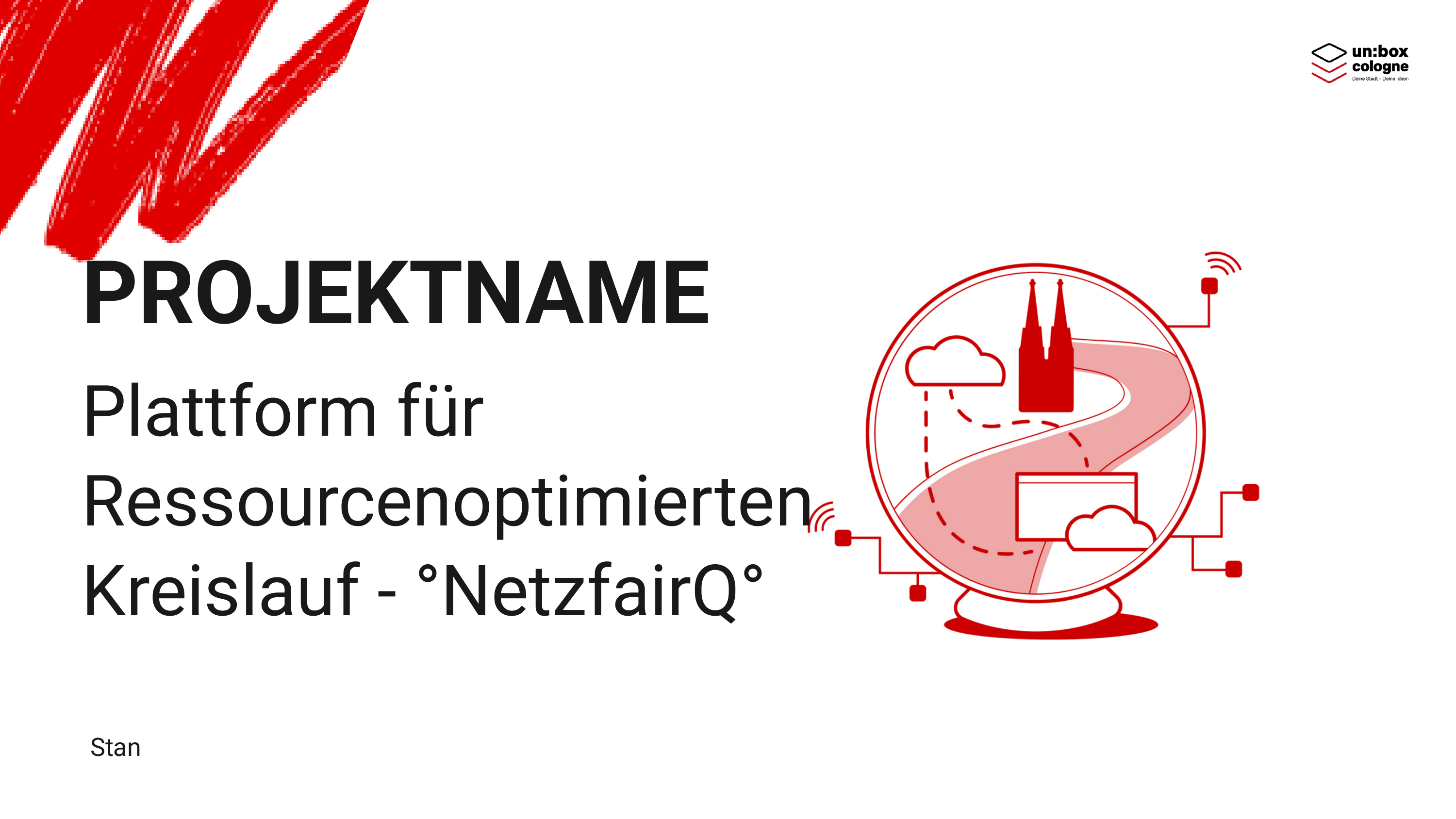

PROJEKTNAME

Plattform für Ressourcenoptimierten Kreislauf - °NetzfairQ°
Stan